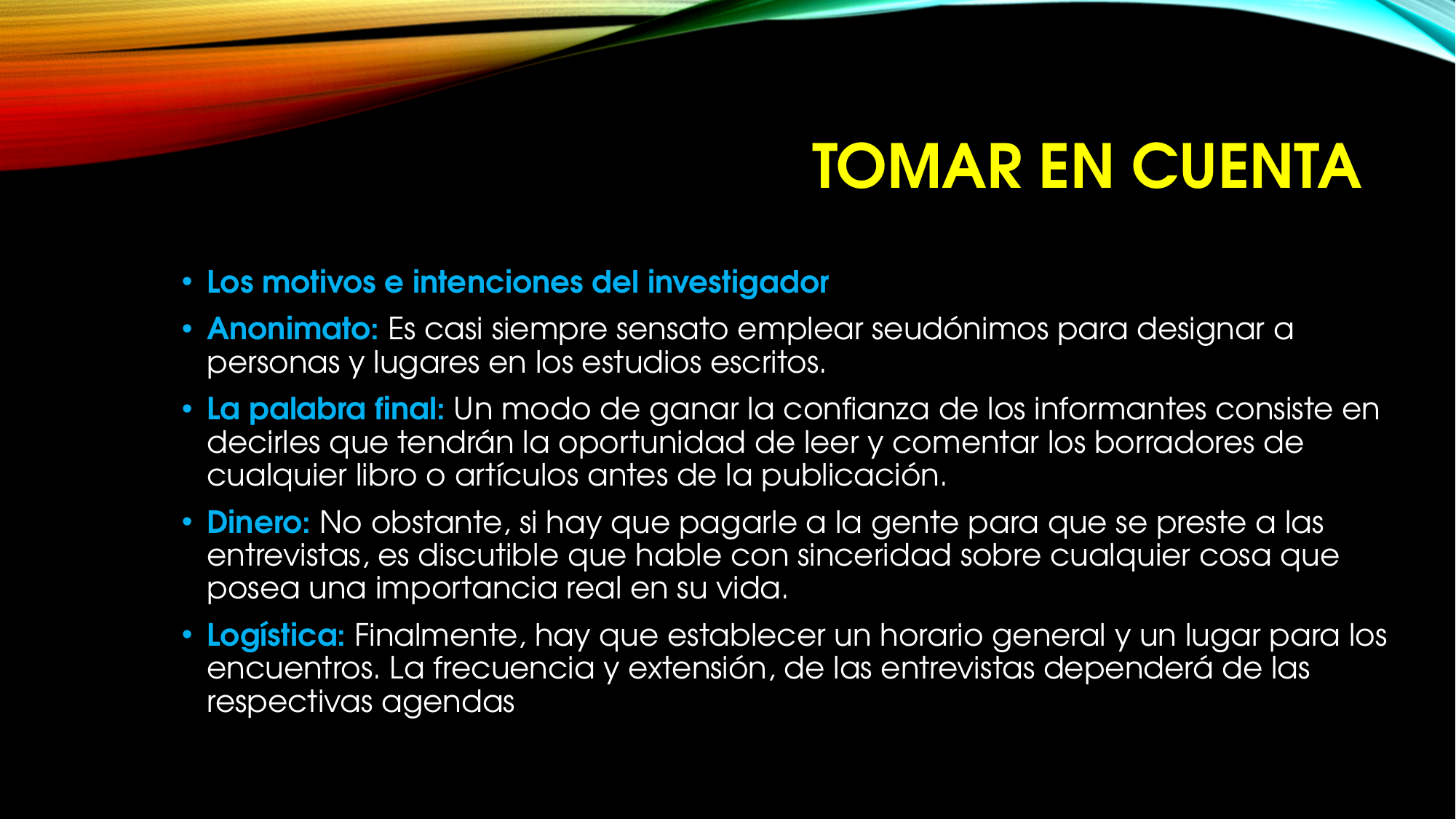

# TOMAR EN CUENTA

Los motivos e intenciones del investigador
Anonimato: Es casi siempre sensato emplear seudónimos para designar a personas y lugares en los estudios escritos.
La palabra final: Un modo de ganar la confianza de los informantes consiste en decirles que tendrán la oportunidad de leer y comentar los borradores de cualquier libro o artículos antes de la publicación.
Dinero: No obstante, si hay que pagarle a la gente para que se preste a las entrevistas, es discutible que hable con sinceridad sobre cualquier cosa que posea una importancia real en su vida.
Logística: Finalmente, hay que establecer un horario general y un lugar para los encuentros. La frecuencia y extensión, de las entrevistas dependerá de las respectivas agendas